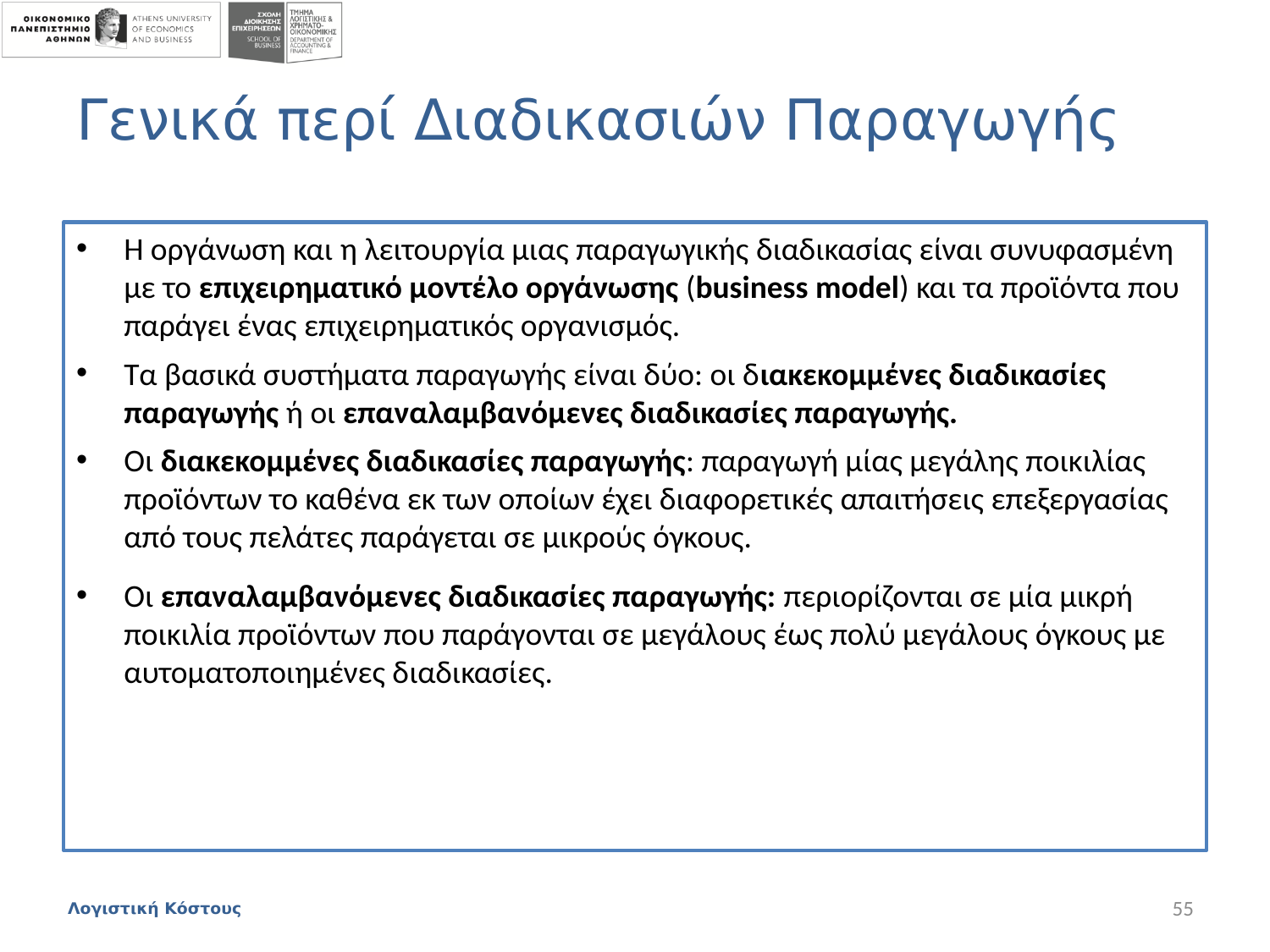

# Γενικά περί Διαδικασιών Παραγωγής
Η οργάνωση και η λειτουργία μιας παραγωγικής διαδικασίας είναι συνυφασμένη με το επιχειρηματικό μοντέλο οργάνωσης (business model) και τα προϊόντα που παράγει ένας επιχειρηματικός οργανισμός.
Τα βασικά συστήματα παραγωγής είναι δύο: οι διακεκομμένες διαδικασίες παραγωγής ή οι επαναλαμβανόμενες διαδικασίες παραγωγής.
Οι διακεκομμένες διαδικασίες παραγωγής: παραγωγή μίας μεγάλης ποικιλίας προϊόντων το καθένα εκ των οποίων έχει διαφορετικές απαιτήσεις επεξεργασίας από τους πελάτες παράγεται σε μικρούς όγκους.
Οι επαναλαμβανόμενες διαδικασίες παραγωγής: περιορίζονται σε μία μικρή ποικιλία προϊόντων που παράγονται σε μεγάλους έως πολύ μεγάλους όγκους με αυτοματοποιημένες διαδικασίες.

Λογιστική Κόστους
55